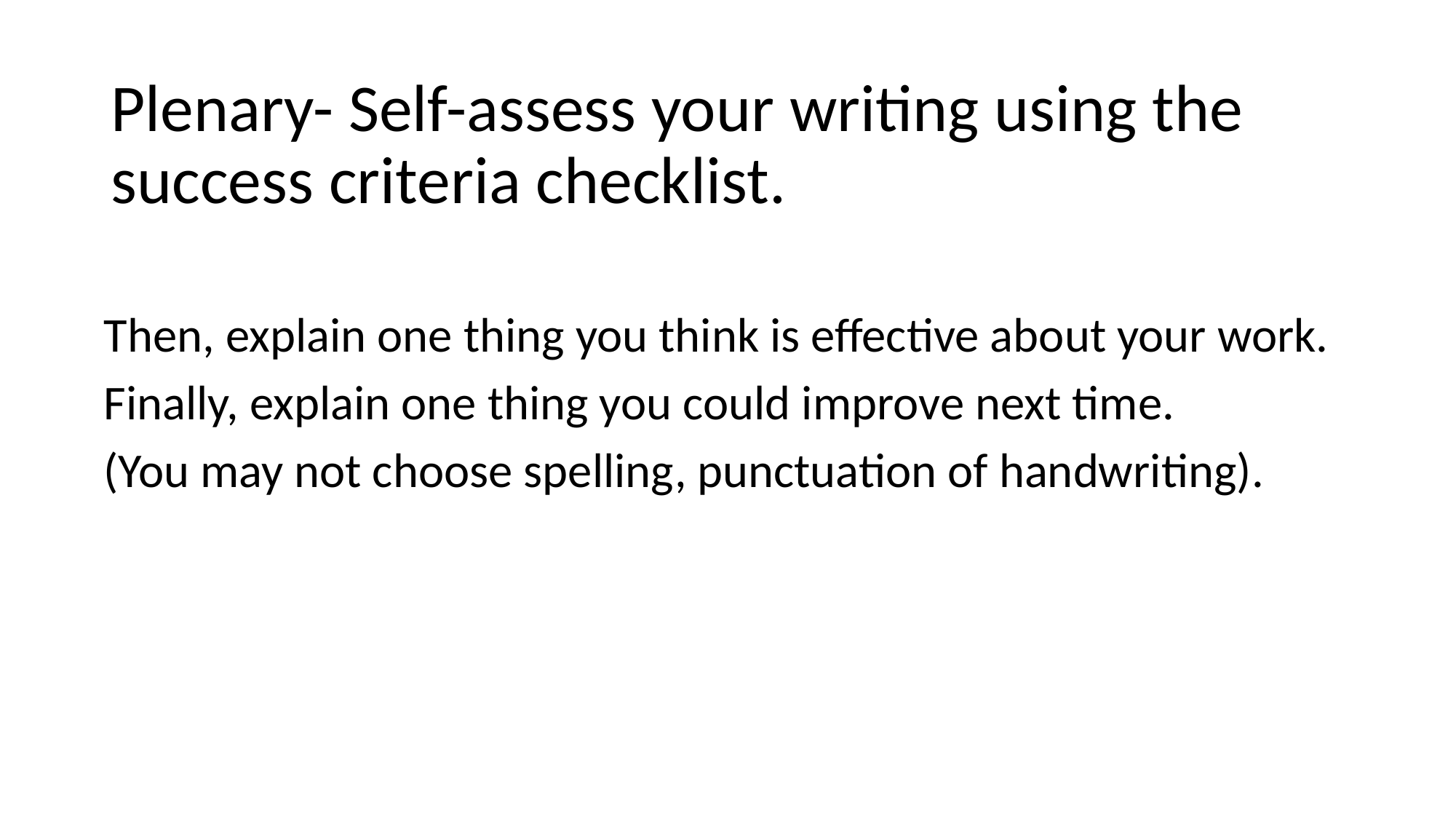

# Plenary- Self-assess your writing using the success criteria checklist.
Then, explain one thing you think is effective about your work.
Finally, explain one thing you could improve next time.
(You may not choose spelling, punctuation of handwriting).